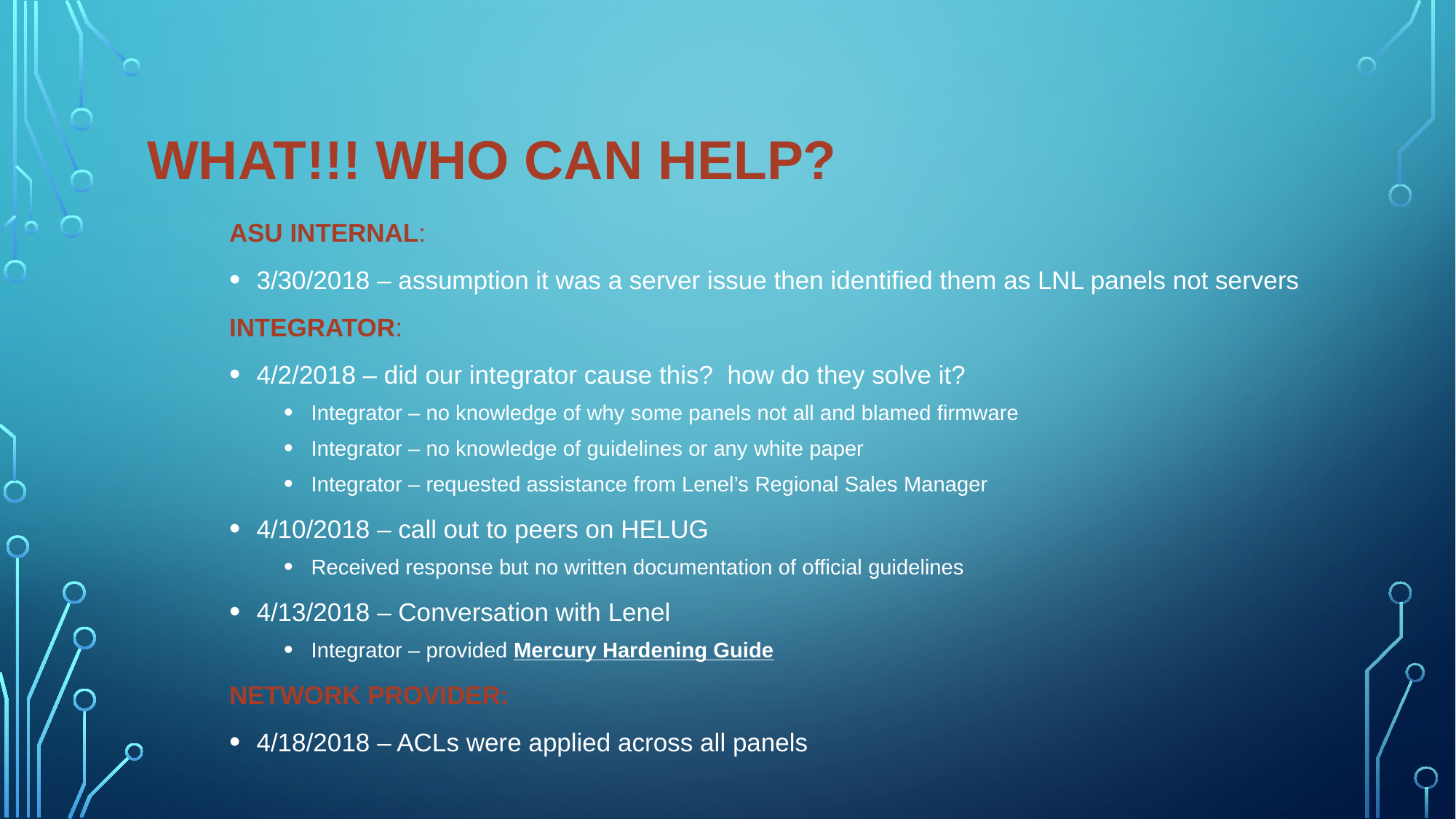

# What!!! Who can help?
ASU INTERNAL:
3/30/2018 – assumption it was a server issue then identified them as LNL panels not servers
INTEGRATOR:
4/2/2018 – did our integrator cause this?  how do they solve it?
Integrator – no knowledge of why some panels not all and blamed firmware
Integrator – no knowledge of guidelines or any white paper
Integrator – requested assistance from Lenel’s Regional Sales Manager
4/10/2018 – call out to peers on HELUG
Received response but no written documentation of official guidelines
4/13/2018 – Conversation with Lenel
Integrator – provided Mercury Hardening Guide
NETWORK PROVIDER:
4/18/2018 – ACLs were applied across all panels